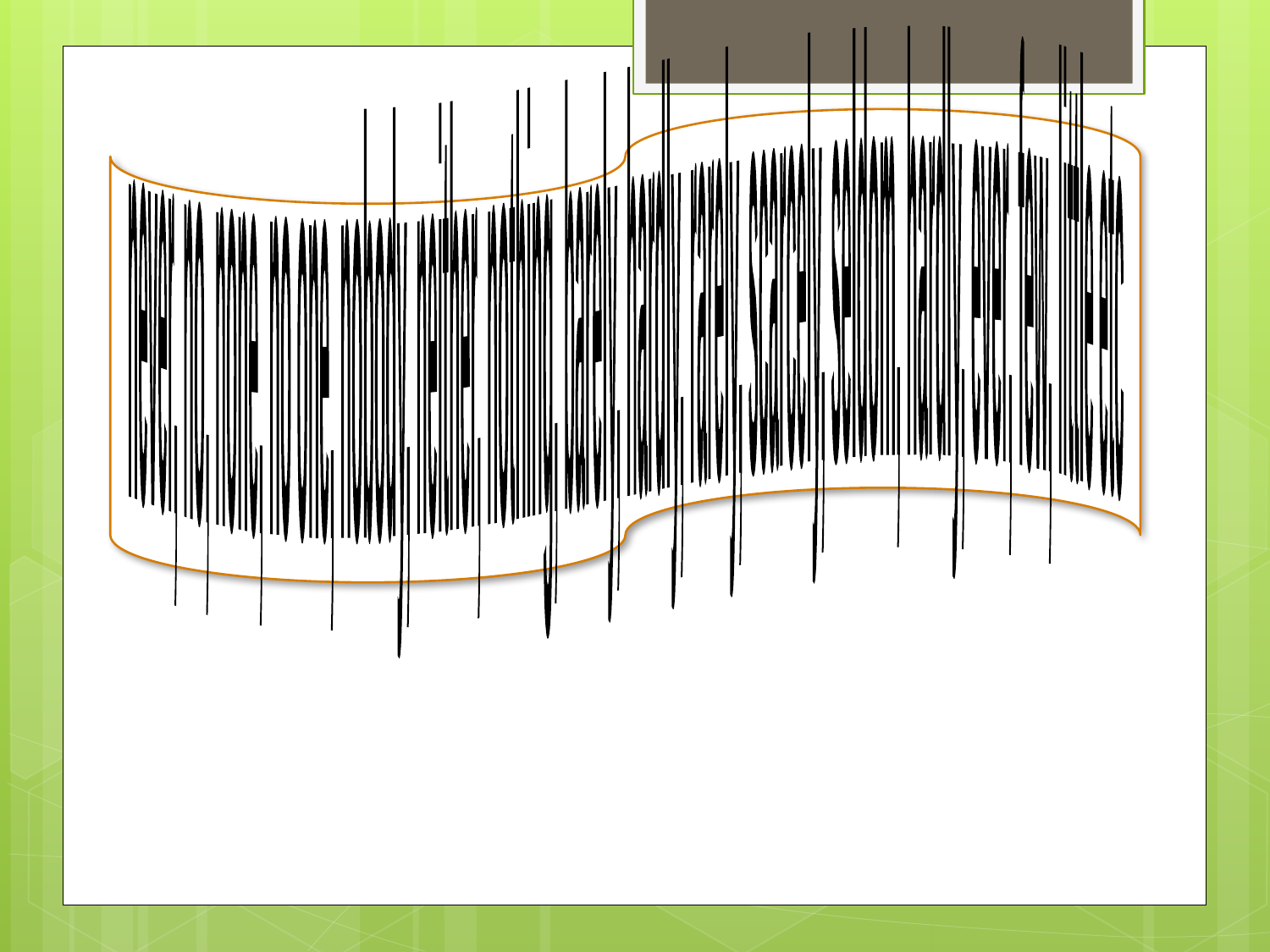

never, no, none, no one, nobody, neither, nothing, barely, hardly, rarely, scarcely, seldom, hardly, ever, few, little etc